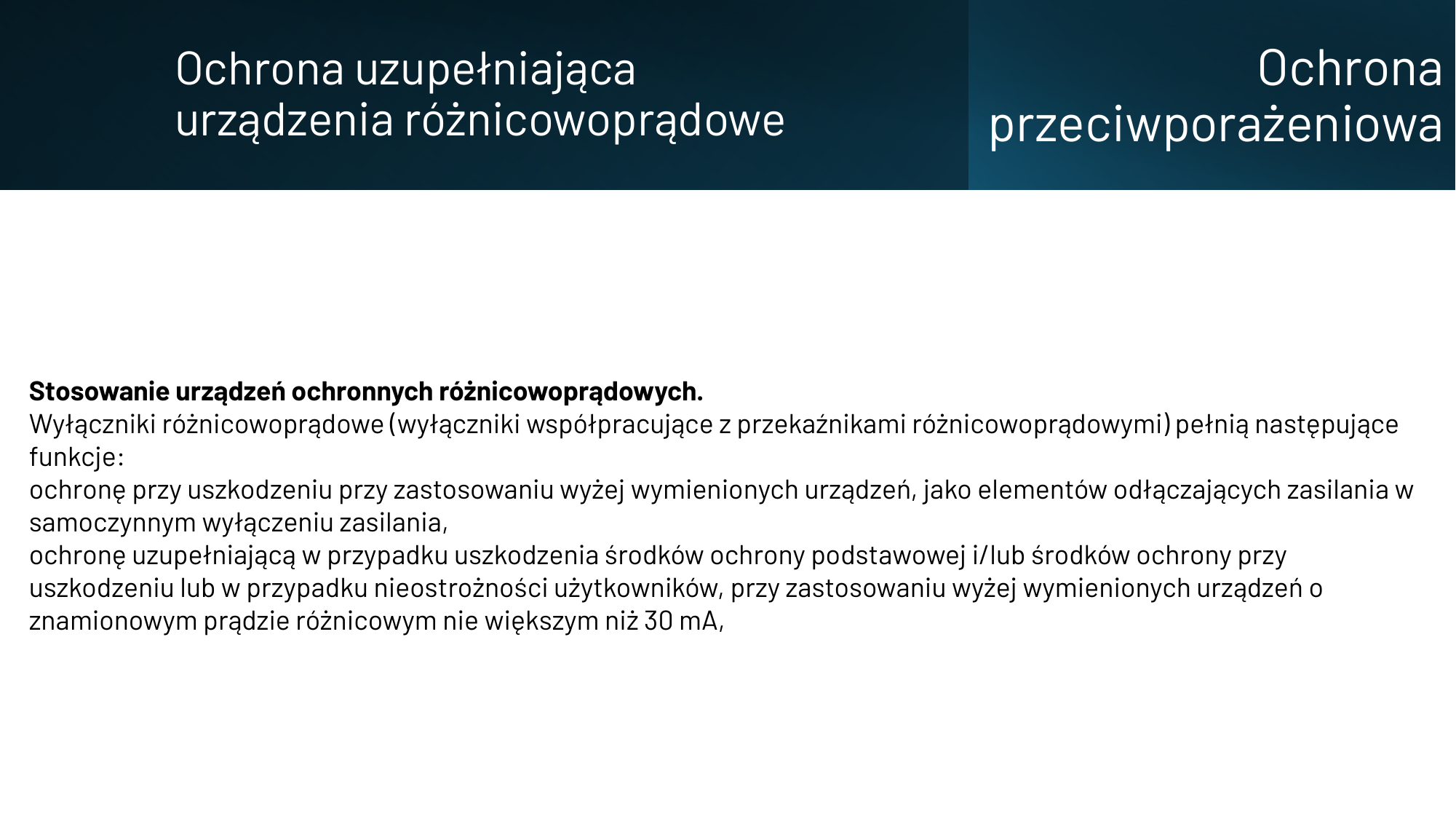

Ochrona uzupełniająca
urządzenia różnicowoprądowe
Ochrona przeciwporażeniowa
Stosowanie urządzeń ochronnych różnicowoprądowych.
Wyłączniki różnicowoprądowe (wyłączniki współpracujące z przekaźnikami różnicowoprądowymi) pełnią następujące funkcje:
ochronę przy uszkodzeniu przy zastosowaniu wyżej wymienionych urządzeń, jako elementów odłączających zasilania w samoczynnym wyłączeniu zasilania,
ochronę uzupełniającą w przypadku uszkodzenia środków ochrony podstawowej i/lub środków ochrony przy uszkodzeniu lub w przypadku nieostrożności użytkowników, przy zastosowaniu wyżej wymienionych urządzeń o znamionowym prądzie różnicowym nie większym niż 30 mA,